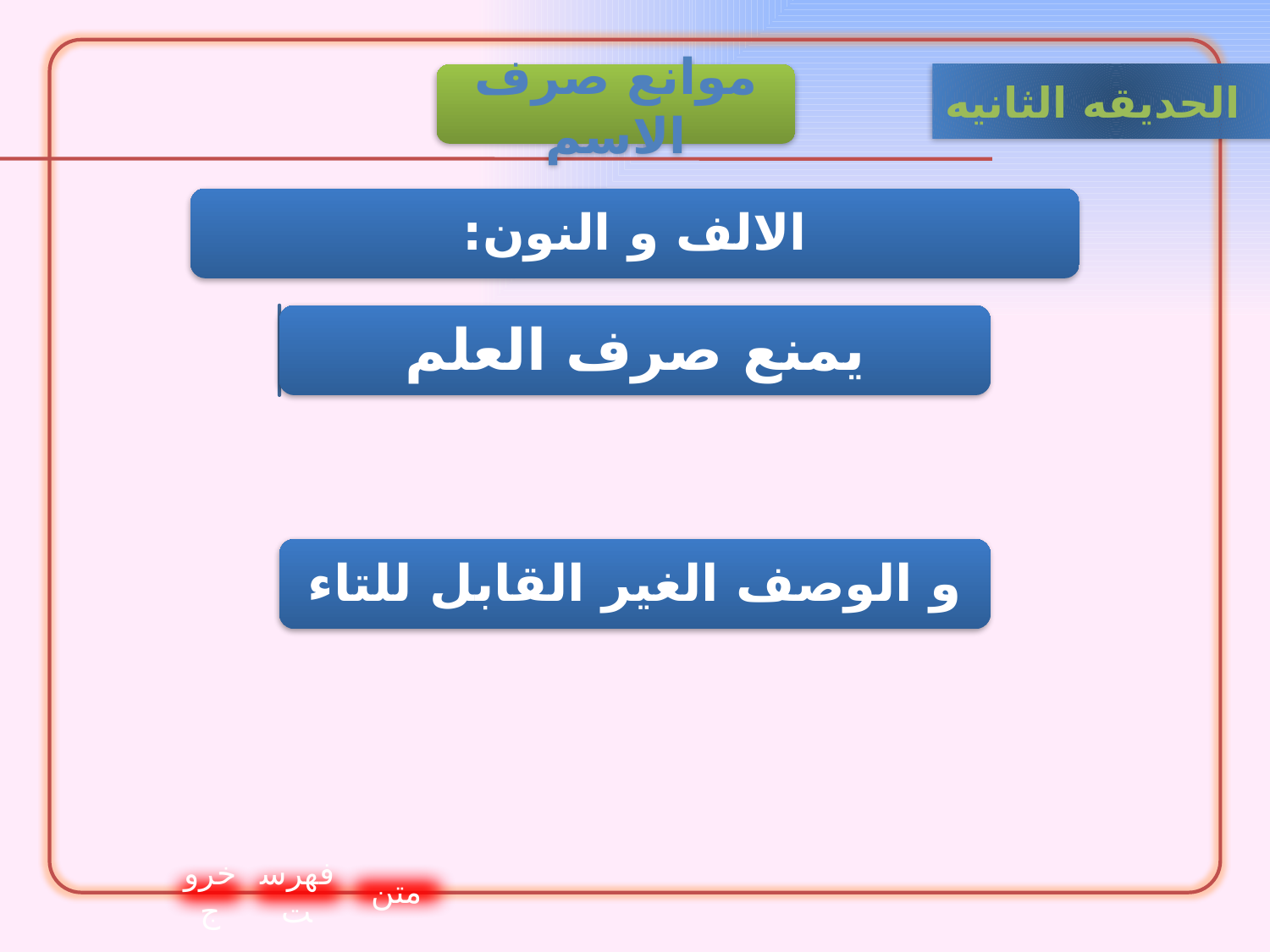

الحدیقه الثانيه
موانع صرف الاسم
يمنع صرف العلم
و الوصف الغير القابل للتاء
خروج
فهرست
متن